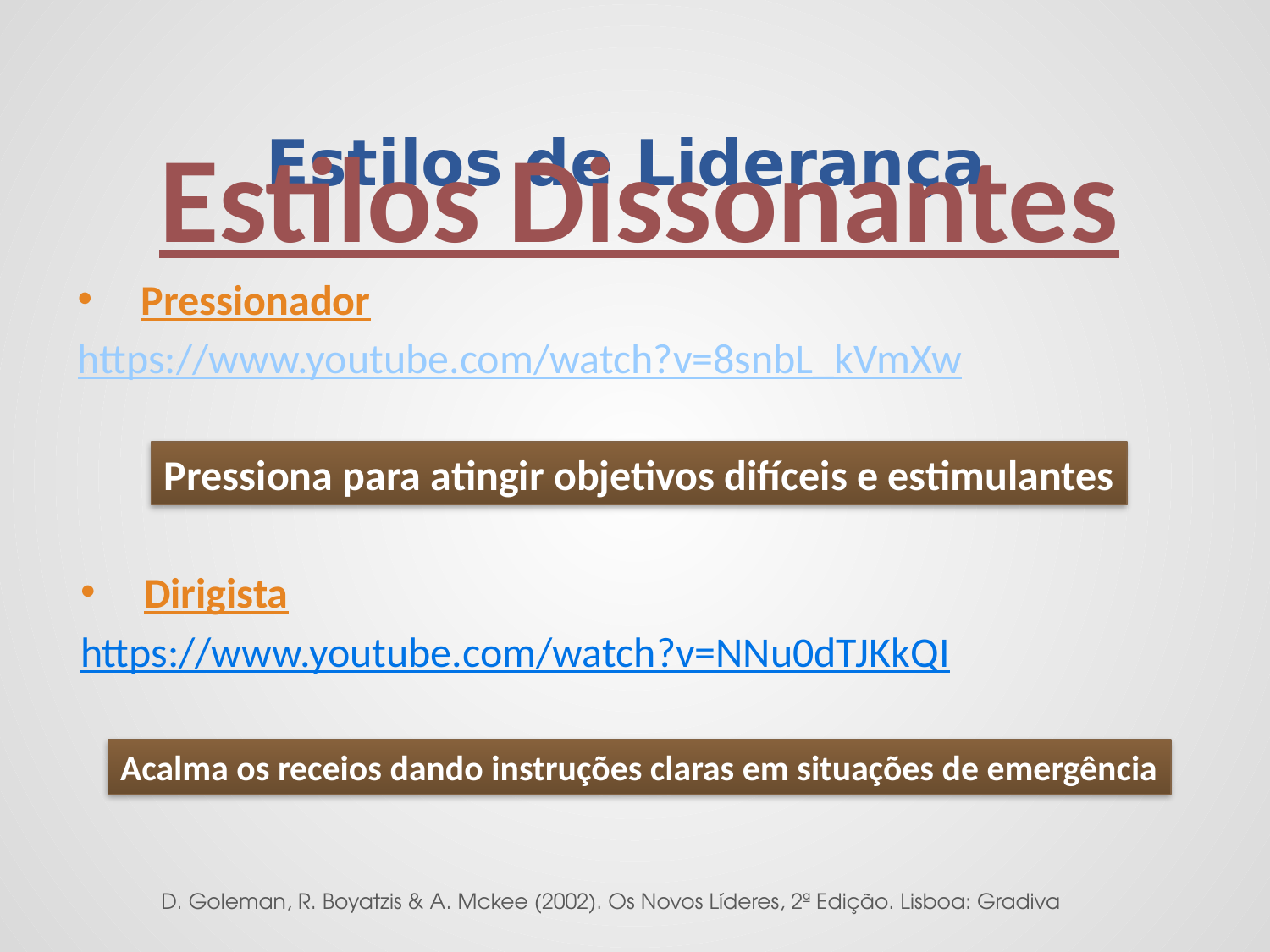

# Estilos de Liderança
Estilos Dissonantes
Pressionador
https://www.youtube.com/watch?v=8snbL_kVmXw

Pressiona para atingir objetivos difíceis e estimulantes
Dirigista
https://www.youtube.com/watch?v=NNu0dTJKkQI

Acalma os receios dando instruções claras em situações de emergência
D. Goleman, R. Boyatzis & A. Mckee (2002). Os Novos Líderes, 2ª Edição. Lisboa: Gradiva